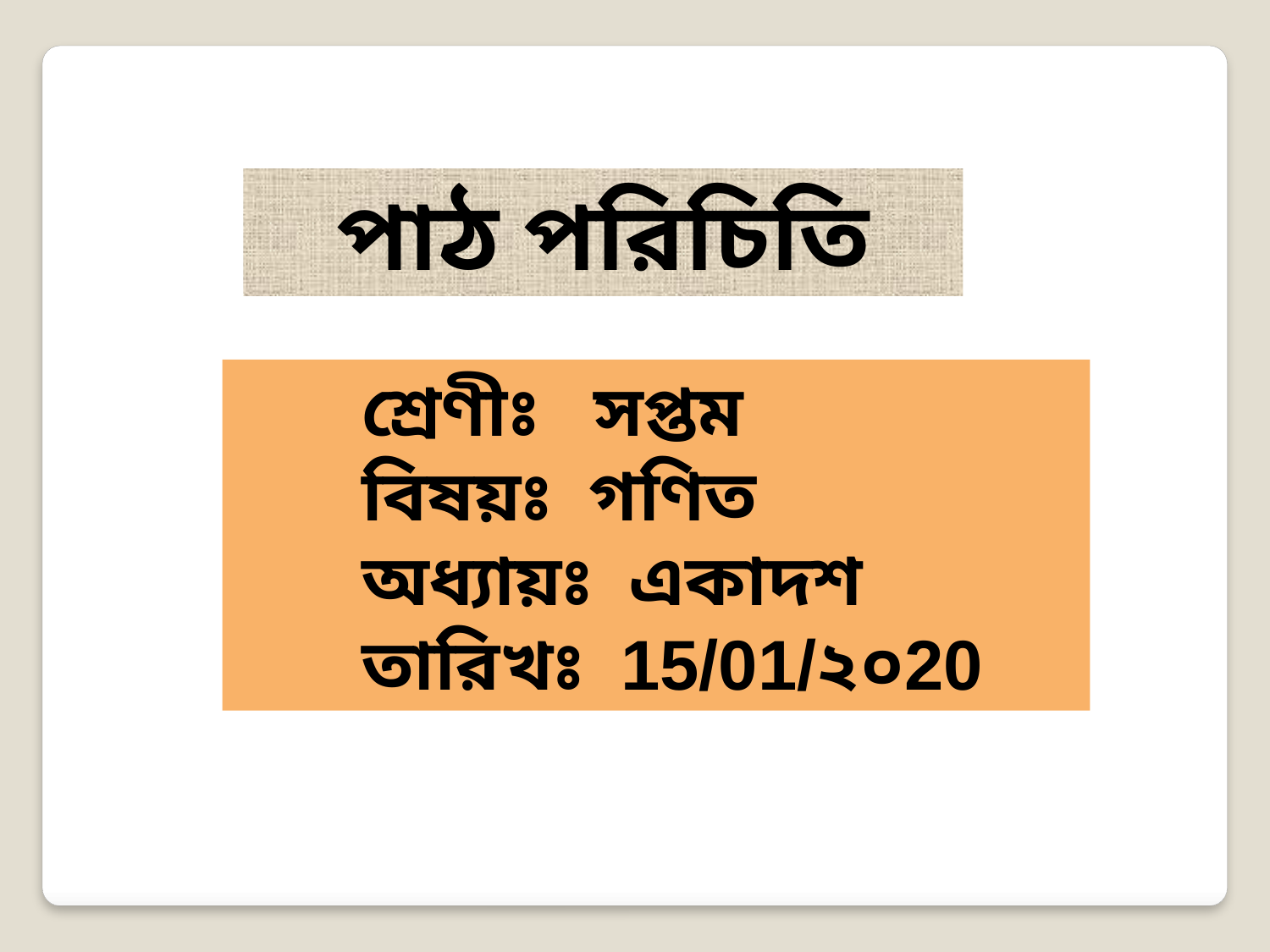

পাঠ পরিচিতি
শ্রেণীঃ   সপ্তম
বিষয়ঃ  গণিত
অধ্যায়ঃ  একাদশ
তারিখঃ  15/01/২০20